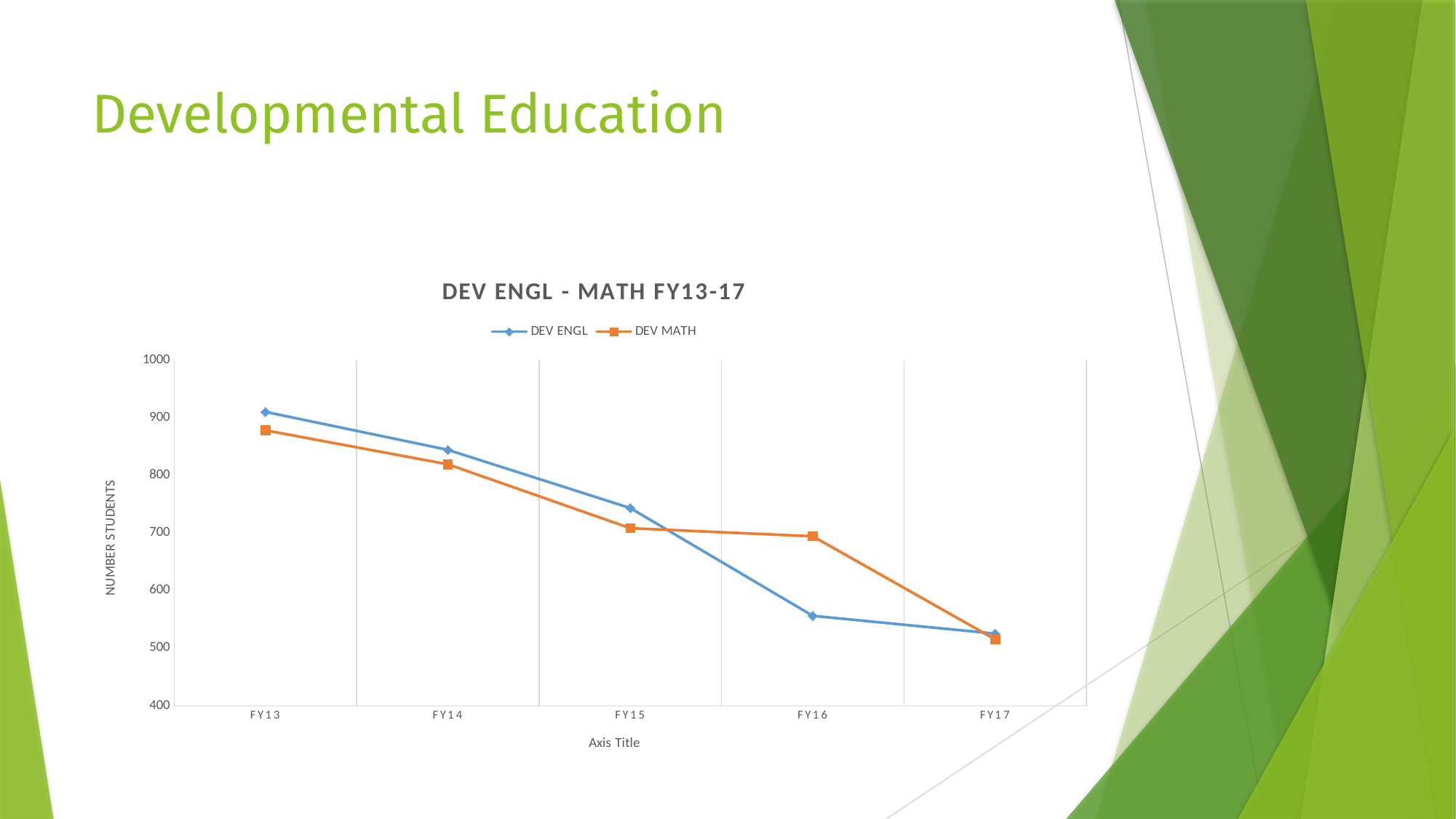

# Developmental Education

### Chart: DEV ENGL - MATH FY13-17

| Category | DEV ENGL | DEV MATH |
|---|---|---|
| FY13 | 910.0 | 878.0 |
| FY14 | 844.0 | 819.0 |
| FY15 | 743.0 | 708.0 |
| FY16 | 556.0 | 694.0 |
| FY17 | 525.0 | 515.0 |